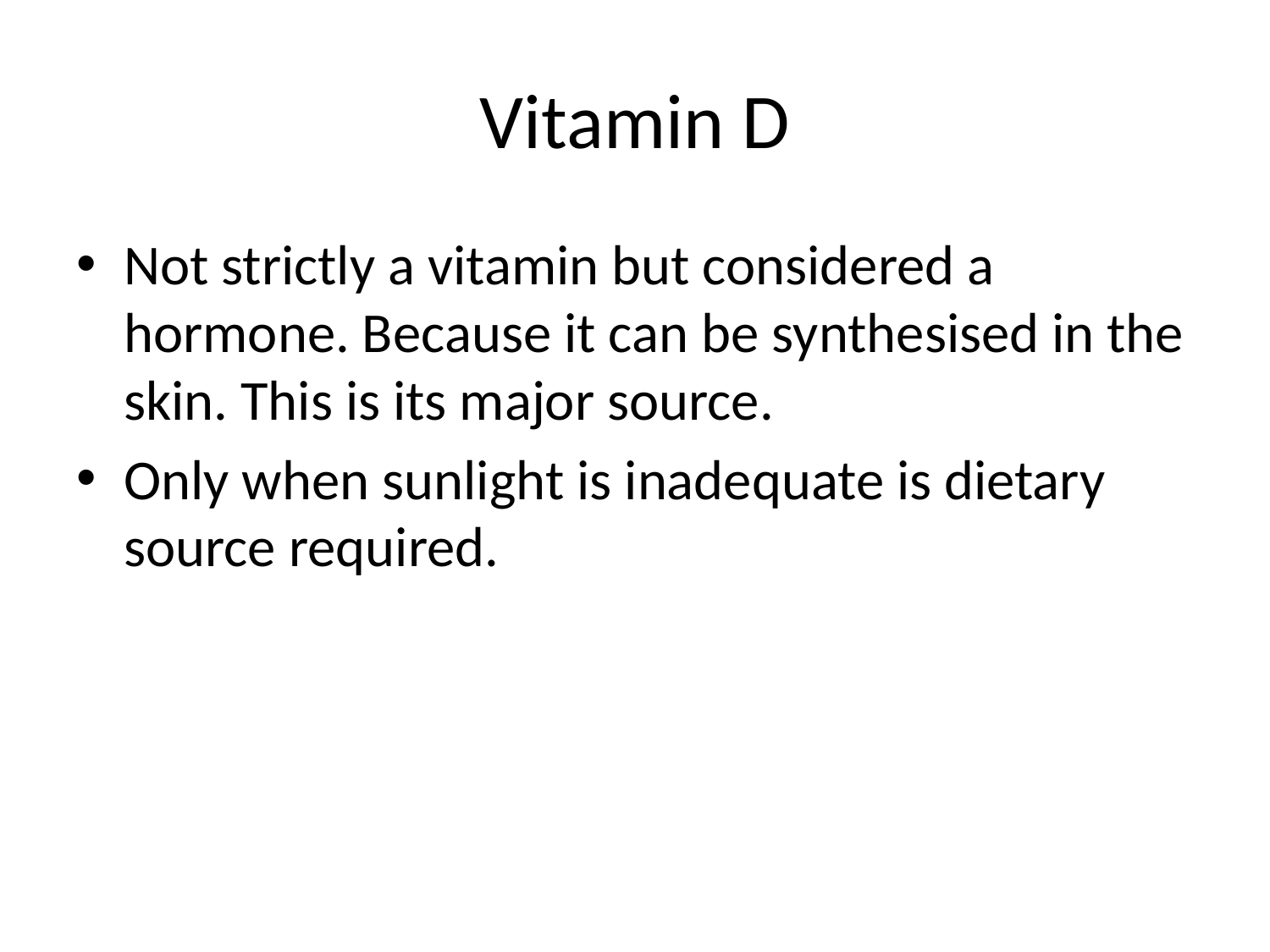

# Vitamin D
Not strictly a vitamin but considered a hormone. Because it can be synthesised in the skin. This is its major source.
Only when sunlight is inadequate is dietary source required.